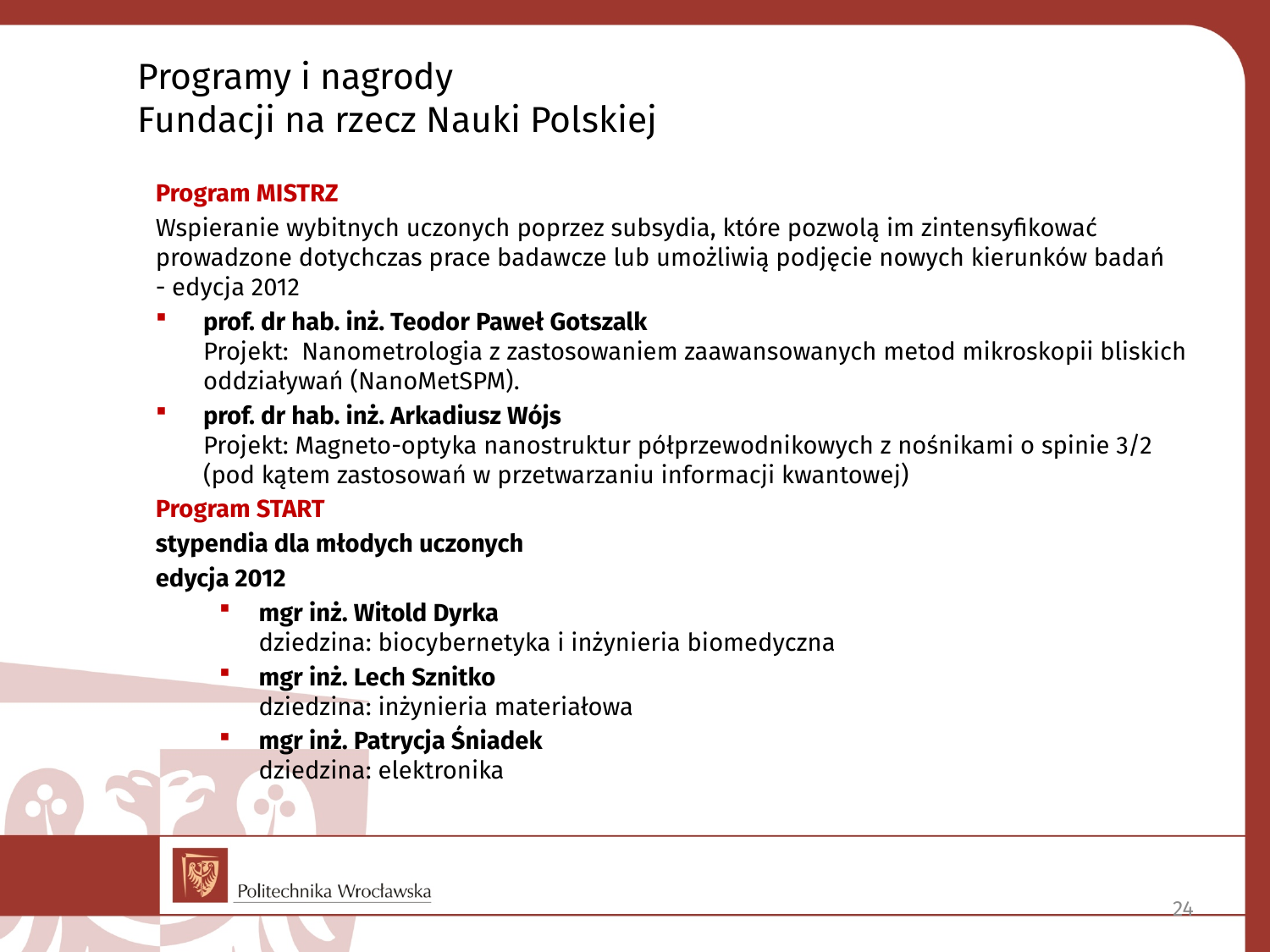

# Programy i nagrody Fundacji na rzecz Nauki Polskiej
Program MISTRZ
Wspieranie wybitnych uczonych poprzez subsydia, które pozwolą im zintensyfikować prowadzone dotychczas prace badawcze lub umożliwią podjęcie nowych kierunków badań
- edycja 2012
prof. dr hab. inż. Teodor Paweł Gotszalk
Projekt:  Nanometrologia z zastosowaniem zaawansowanych metod mikroskopii bliskich oddziaływań (NanoMetSPM).
prof. dr hab. inż. Arkadiusz Wójs
Projekt: Magneto-optyka nanostruktur półprzewodnikowych z nośnikami o spinie 3/2
(pod kątem zastosowań w przetwarzaniu informacji kwantowej)
Program START
stypendia dla młodych uczonych
edycja 2012
mgr inż. Witold Dyrka
dziedzina: biocybernetyka i inżynieria biomedyczna
mgr inż. Lech Sznitko
dziedzina: inżynieria materiałowa
mgr inż. Patrycja Śniadek
dziedzina: elektronika

24